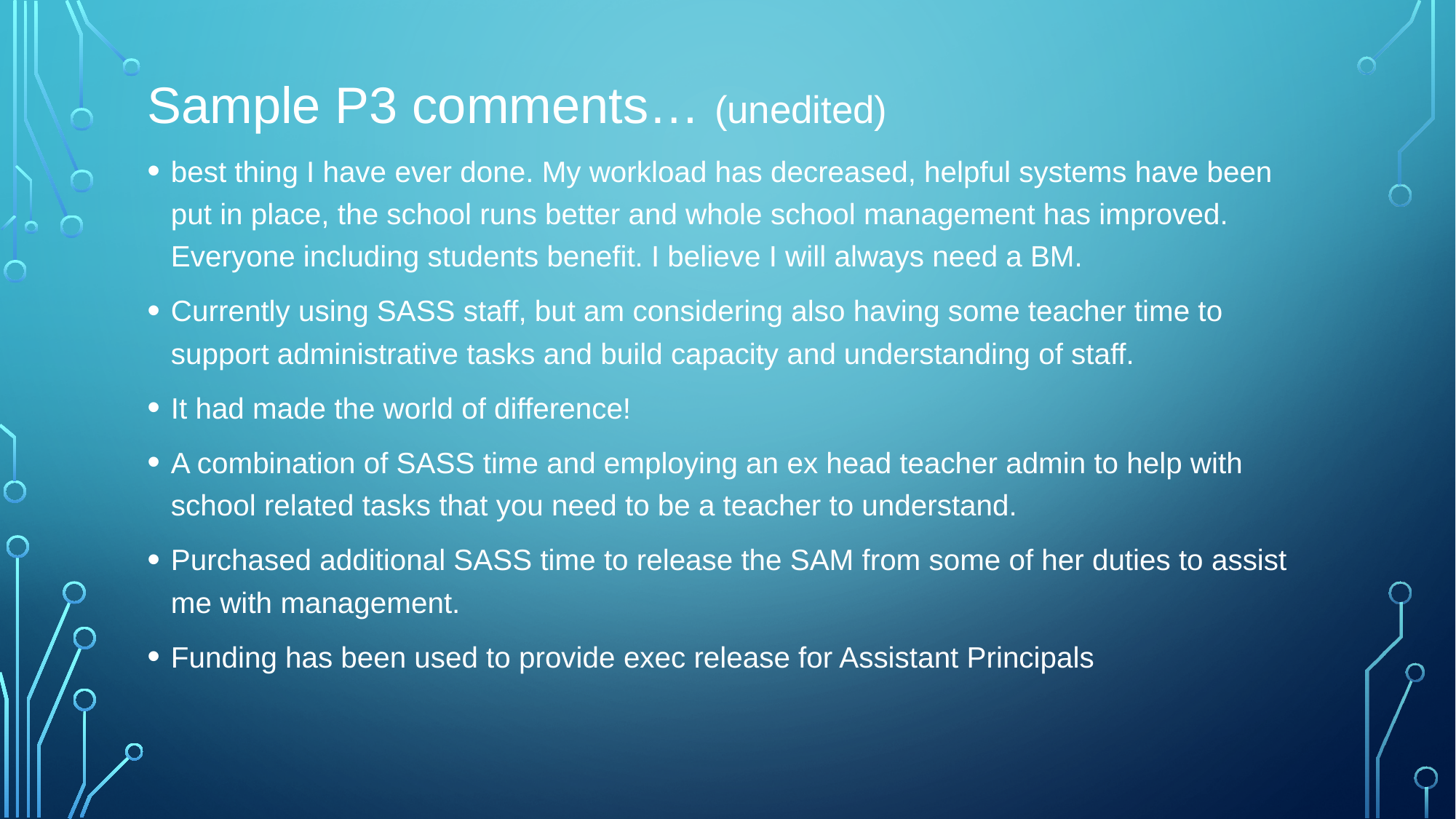

# Sample P3 comments… (unedited)
best thing I have ever done. My workload has decreased, helpful systems have been put in place, the school runs better and whole school management has improved. Everyone including students benefit. I believe I will always need a BM.
Currently using SASS staff, but am considering also having some teacher time to support administrative tasks and build capacity and understanding of staff.
It had made the world of difference!
A combination of SASS time and employing an ex head teacher admin to help with school related tasks that you need to be a teacher to understand.
Purchased additional SASS time to release the SAM from some of her duties to assist me with management.
Funding has been used to provide exec release for Assistant Principals